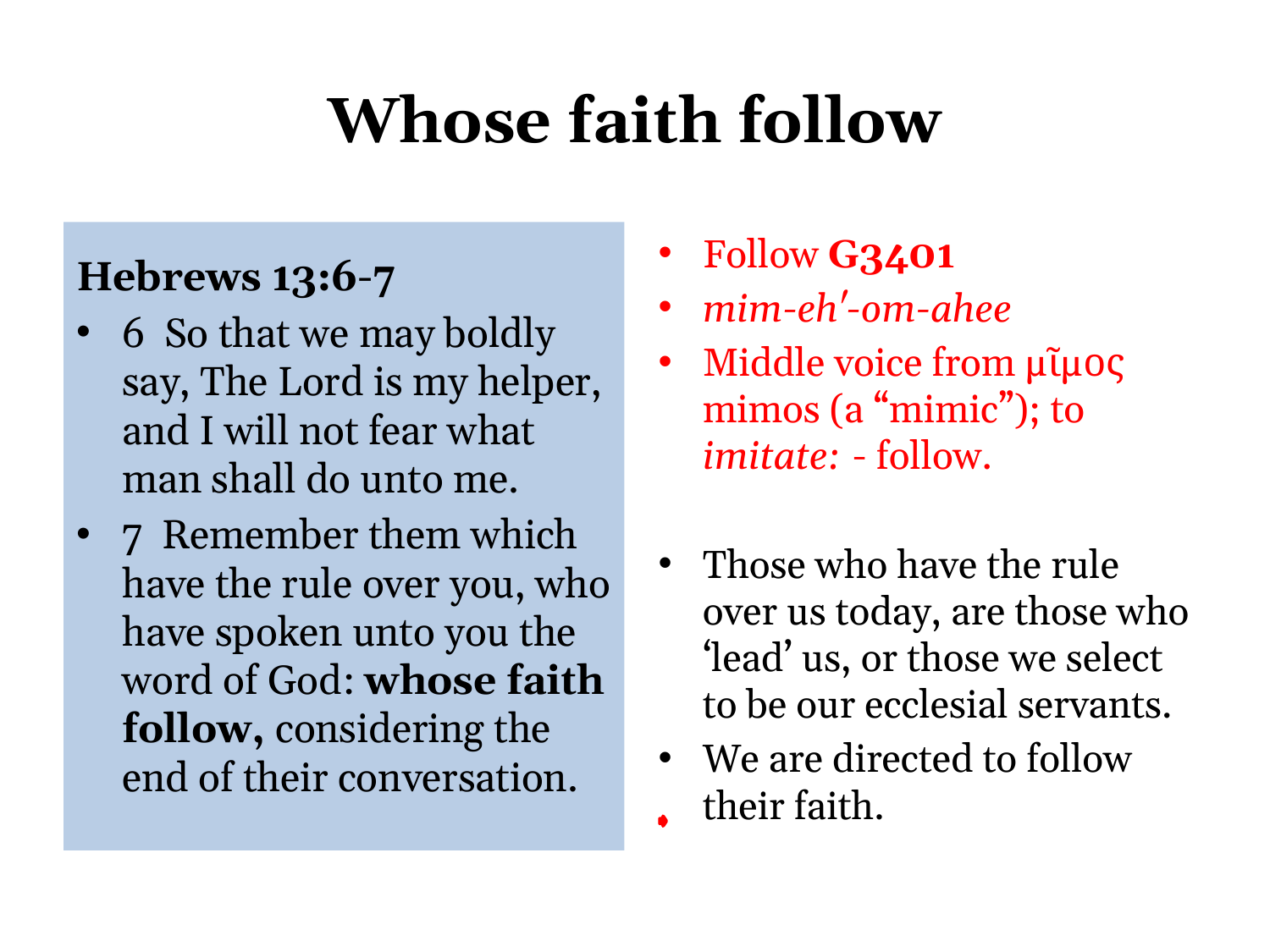

# Whose faith follow

Hebrews 13:6-7
6  So that we may boldly say, The Lord is my helper, and I will not fear what man shall do unto me.
7  Remember them which have the rule over you, who have spoken unto you the word of God: whose faith follow, considering the end of their conversation.

Follow G3401
mim-eh'-om-ahee
Middle voice from μῖμος mimos (a “mimic”); to imitate: - follow.

Those who have the rule over us today, are those who ‘lead’ us, or those we select to be our ecclesial servants.
We are directed to follow their faith.